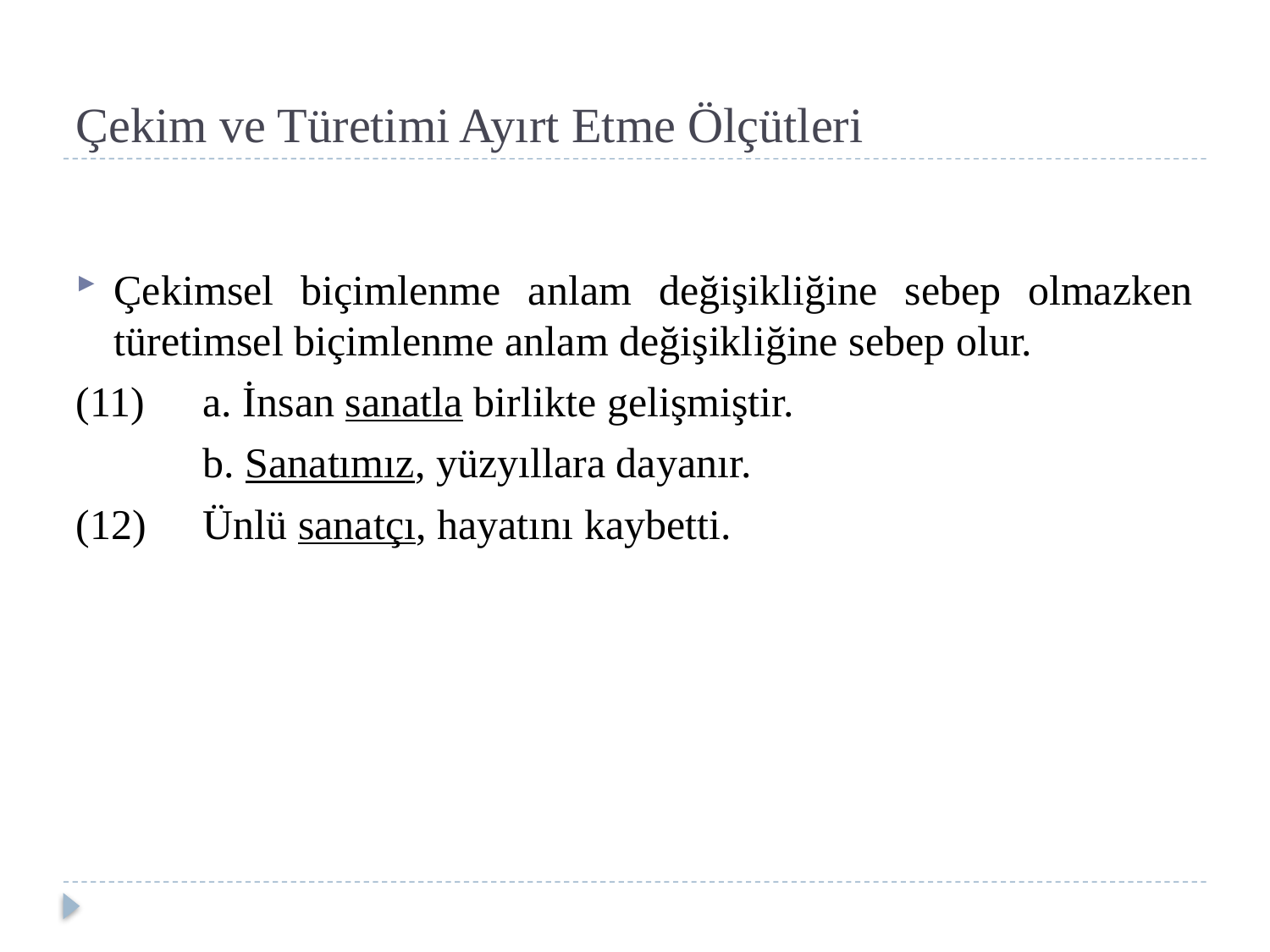

# Çekim ve Türetimi Ayırt Etme Ölçütleri
Çekimsel biçimlenme anlam değişikliğine sebep olmazken türetimsel biçimlenme anlam değişikliğine sebep olur.
(11)	a. İnsan sanatla birlikte gelişmiştir.
	b. Sanatımız, yüzyıllara dayanır.
(12) 	Ünlü sanatçı, hayatını kaybetti.